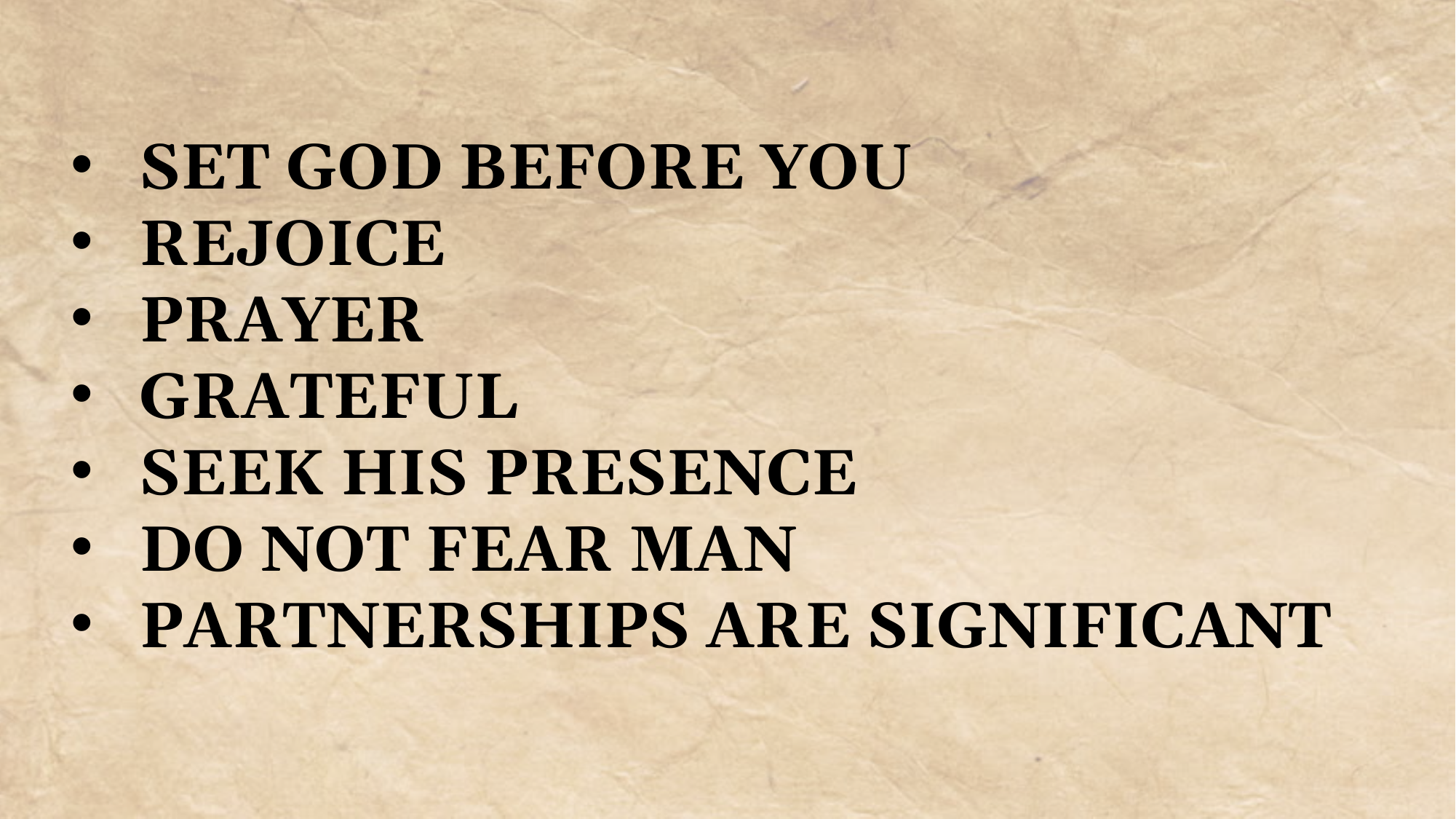

SET GOD BEFORE YOU
REJOICE
PRAYER
GRATEFUL
SEEK HIS PRESENCE
DO NOT FEAR MAN
PARTNERSHIPS ARE SIGNIFICANT